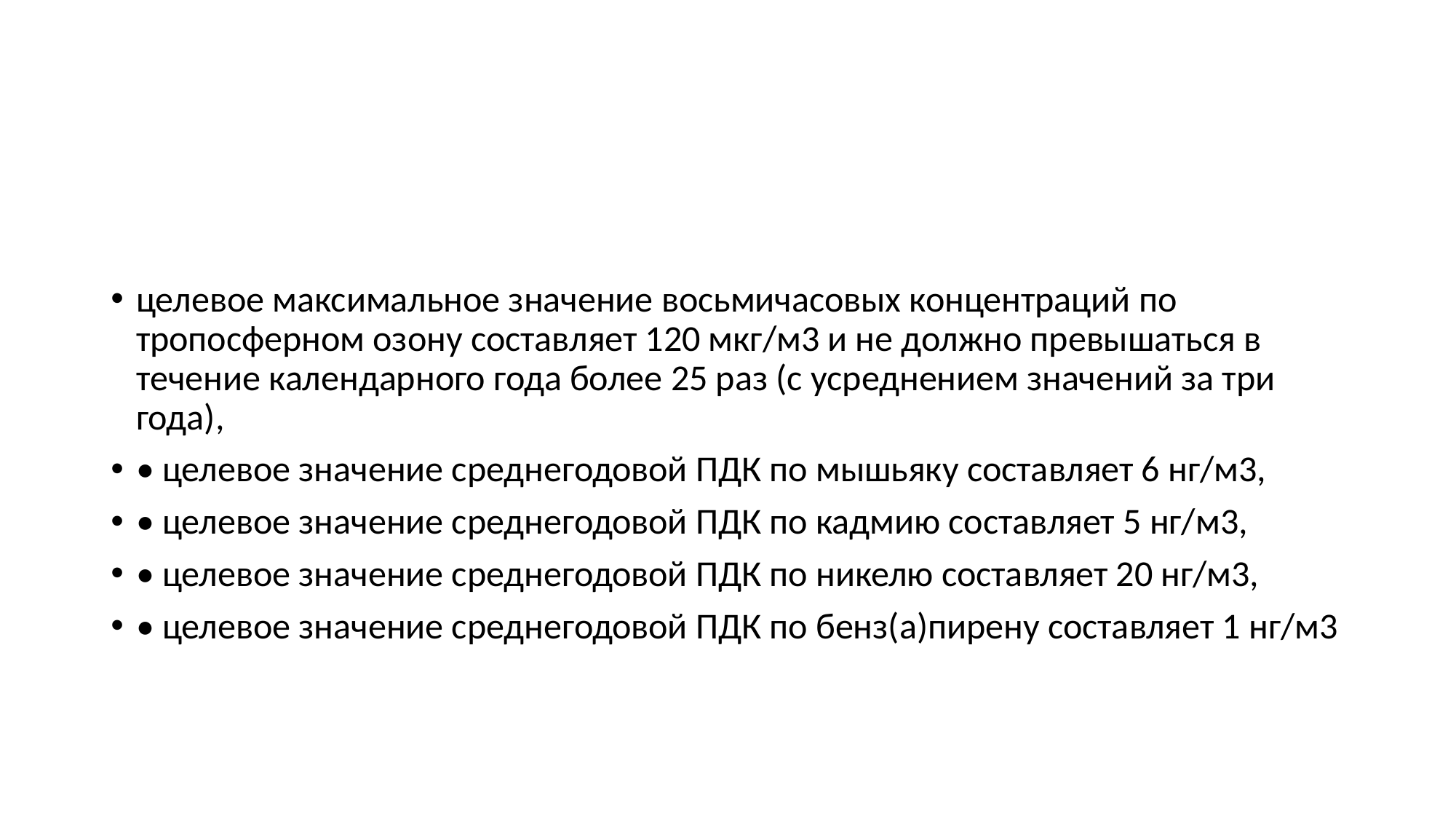

#

целевое максимальное значение восьмичасовых концентраций по тропосферном озону составляет 120 мкг/м3 и не должно превышаться в течение календарного года более 25 раз (с усреднением значений за три года),
• целевое значение среднегодовой ПДК по мышьяку составляет 6 нг/м3,
• целевое значение среднегодовой ПДК по кадмию составляет 5 нг/м3,
• целевое значение среднегодовой ПДК по никелю составляет 20 нг/м3,
• целевое значение среднегодовой ПДК по бенз(а)пирену составляет 1 нг/м3